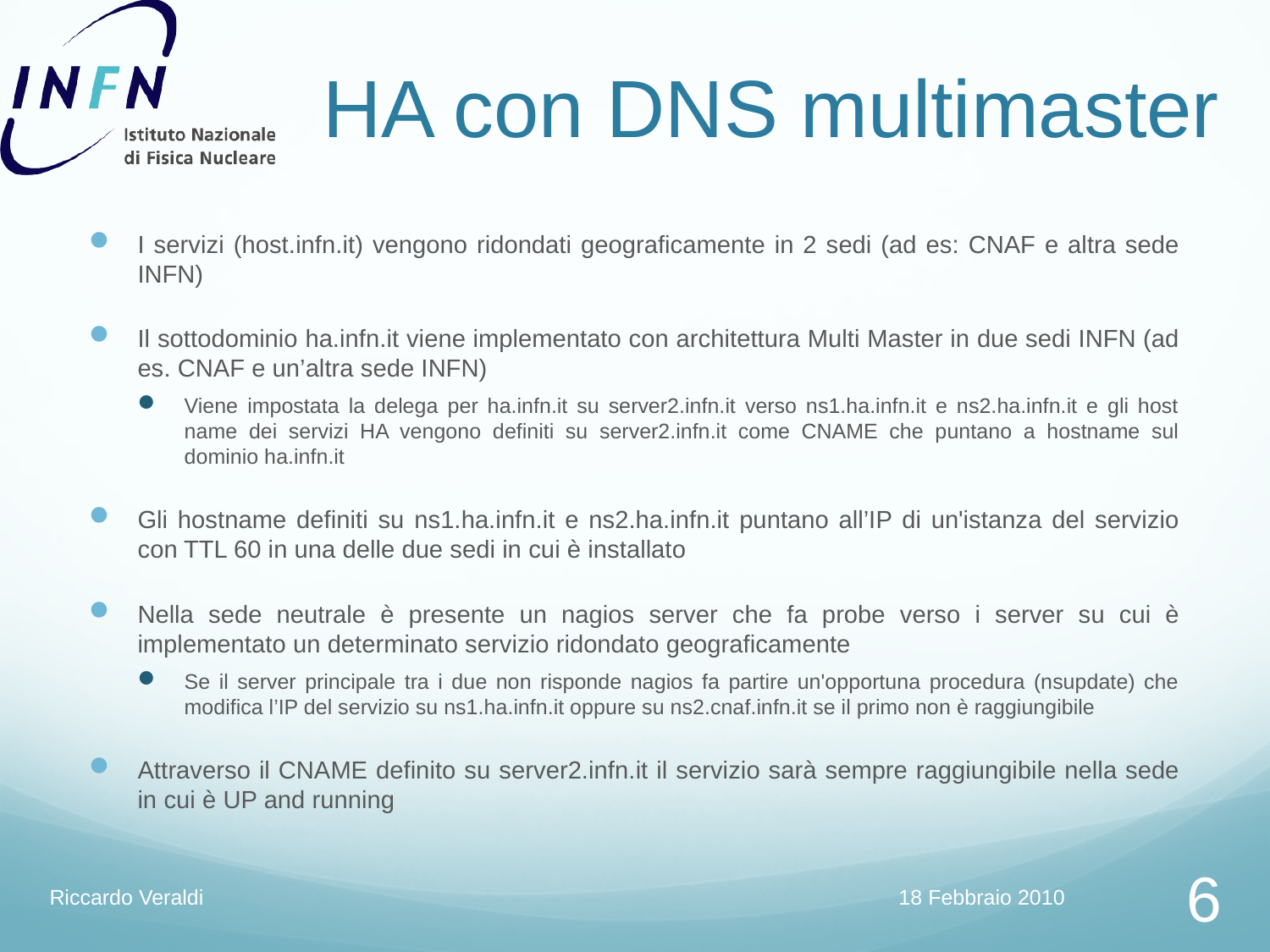

# HA con DNS multimaster
I servizi (host.infn.it) vengono ridondati geograficamente in 2 sedi (ad es: CNAF e altra sede INFN)
Il sottodominio ha.infn.it viene implementato con architettura Multi Master in due sedi INFN (ad es. CNAF e un’altra sede INFN)
Viene impostata la delega per ha.infn.it su server2.infn.it verso ns1.ha.infn.it e ns2.ha.infn.it e gli host name dei servizi HA vengono definiti su server2.infn.it come CNAME che puntano a hostname sul dominio ha.infn.it
Gli hostname definiti su ns1.ha.infn.it e ns2.ha.infn.it puntano all’IP di un'istanza del servizio con TTL 60 in una delle due sedi in cui è installato
Nella sede neutrale è presente un nagios server che fa probe verso i server su cui è implementato un determinato servizio ridondato geograficamente
Se il server principale tra i due non risponde nagios fa partire un'opportuna procedura (nsupdate) che modifica l’IP del servizio su ns1.ha.infn.it oppure su ns2.cnaf.infn.it se il primo non è raggiungibile
Attraverso il CNAME definito su server2.infn.it il servizio sarà sempre raggiungibile nella sede in cui è UP and running

Riccardo Veraldi
18 Febbraio 2010
6